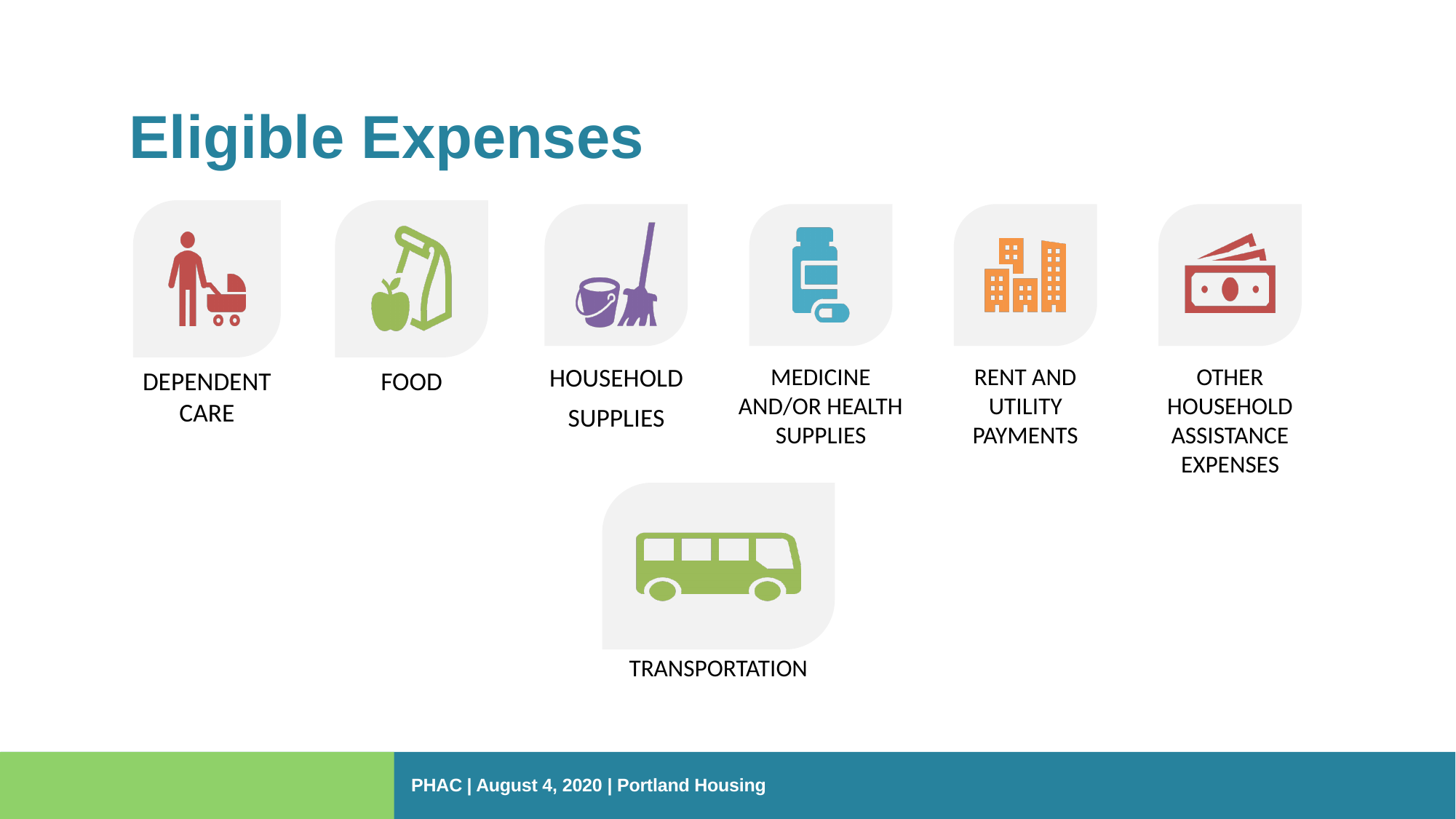

# Eligible Expenses
Dependent Care
Food
Household
Supplies
Medicine and/or health supplies
Rent and utility payments
Other Household assistance expenses
Transportation
PHAC | August 4, 2020 | Portland Housing Bureau